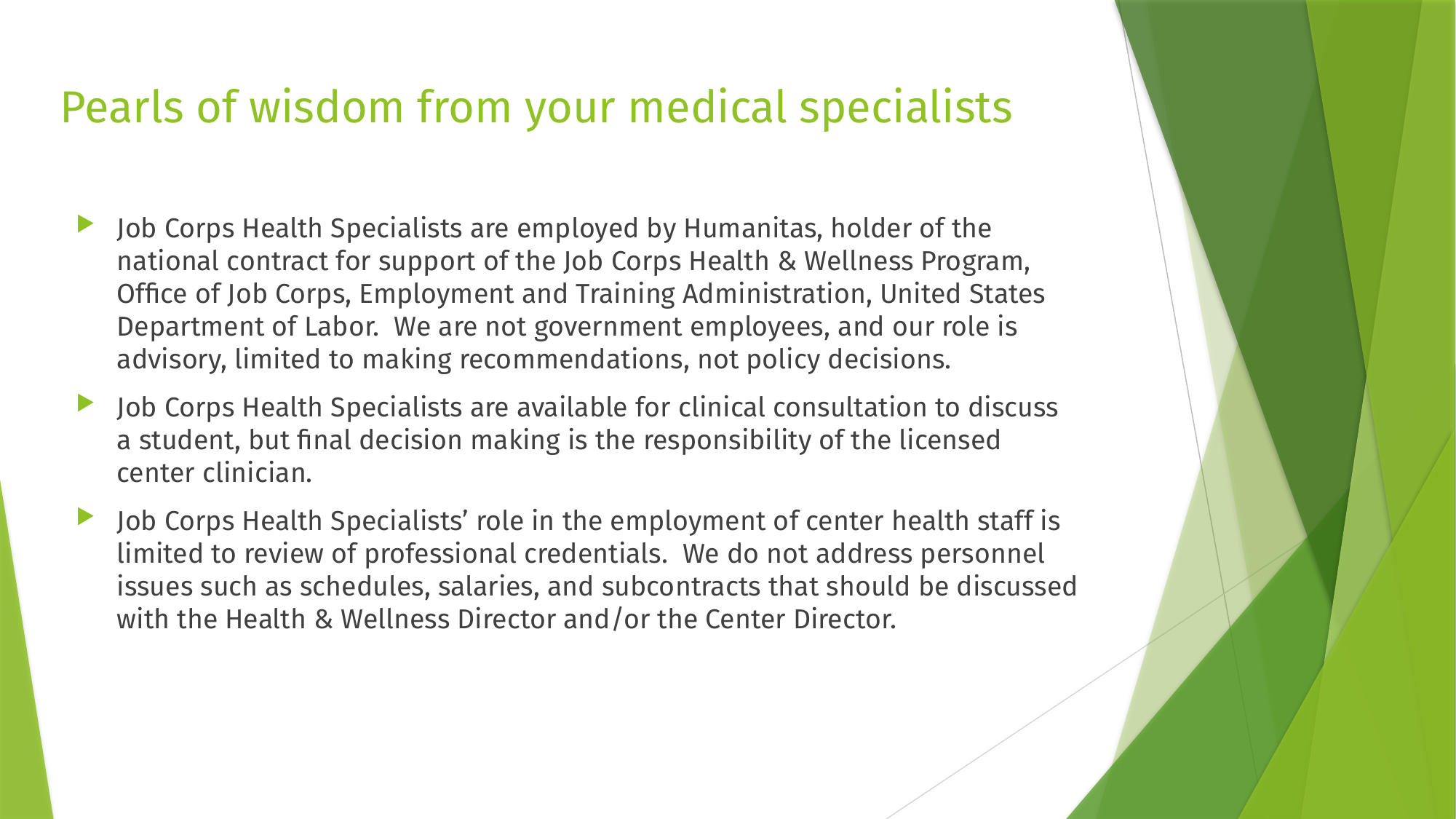

# Pearls of wisdom from your medical specialists
Job Corps Health Specialists are employed by Humanitas, holder of the national contract for support of the Job Corps Health & Wellness Program, Office of Job Corps, Employment and Training Administration, United States Department of Labor.  We are not government employees, and our role is advisory, limited to making recommendations, not policy decisions.
Job Corps Health Specialists are available for clinical consultation to discuss a student, but final decision making is the responsibility of the licensed center clinician.
Job Corps Health Specialists’ role in the employment of center health staff is limited to review of professional credentials.  We do not address personnel issues such as schedules, salaries, and subcontracts that should be discussed with the Health & Wellness Director and/or the Center Director.